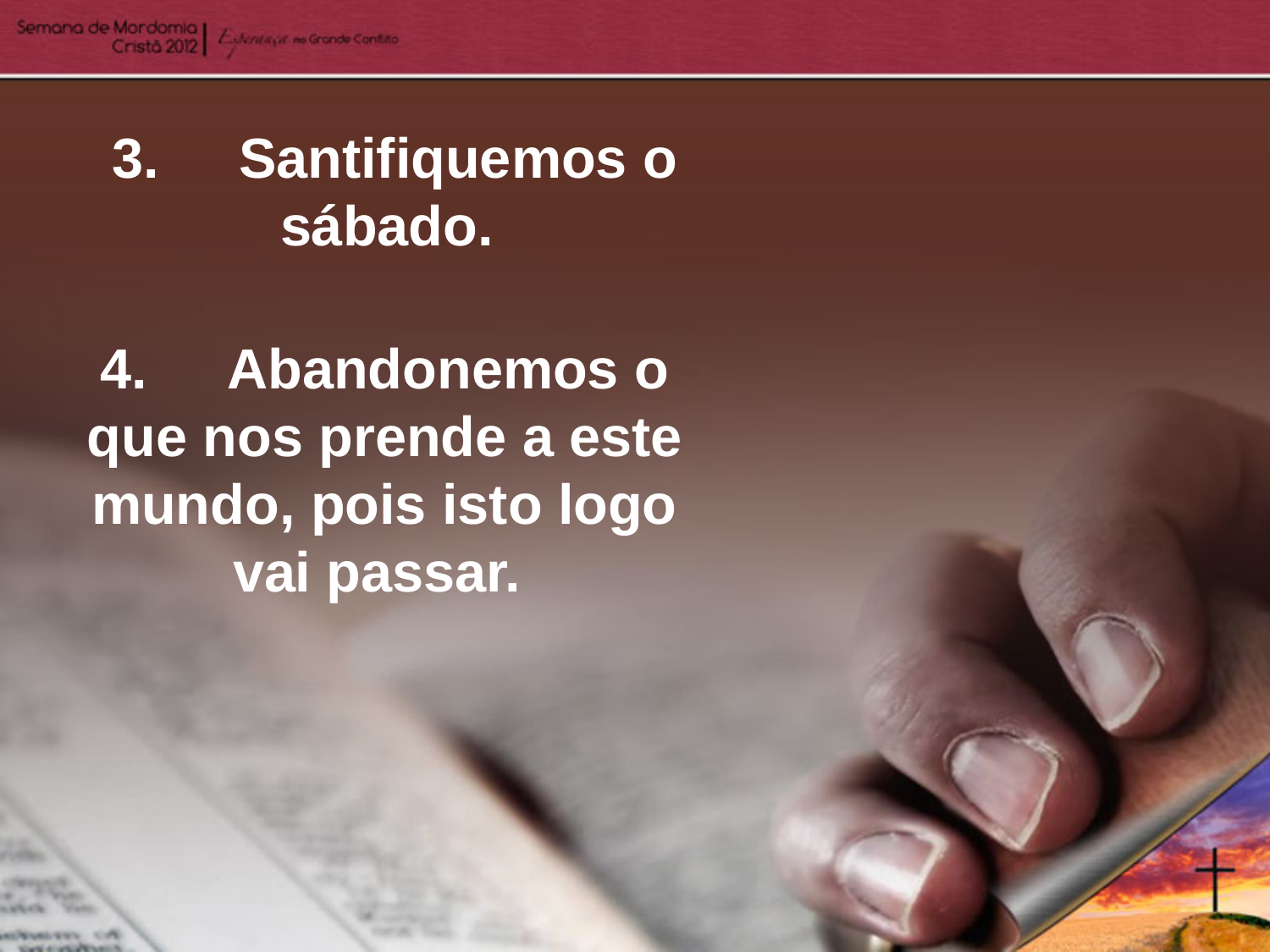

3.	Santifiquemos o sábado.
4.	Abandonemos o que nos prende a este mundo, pois isto logo vai passar.